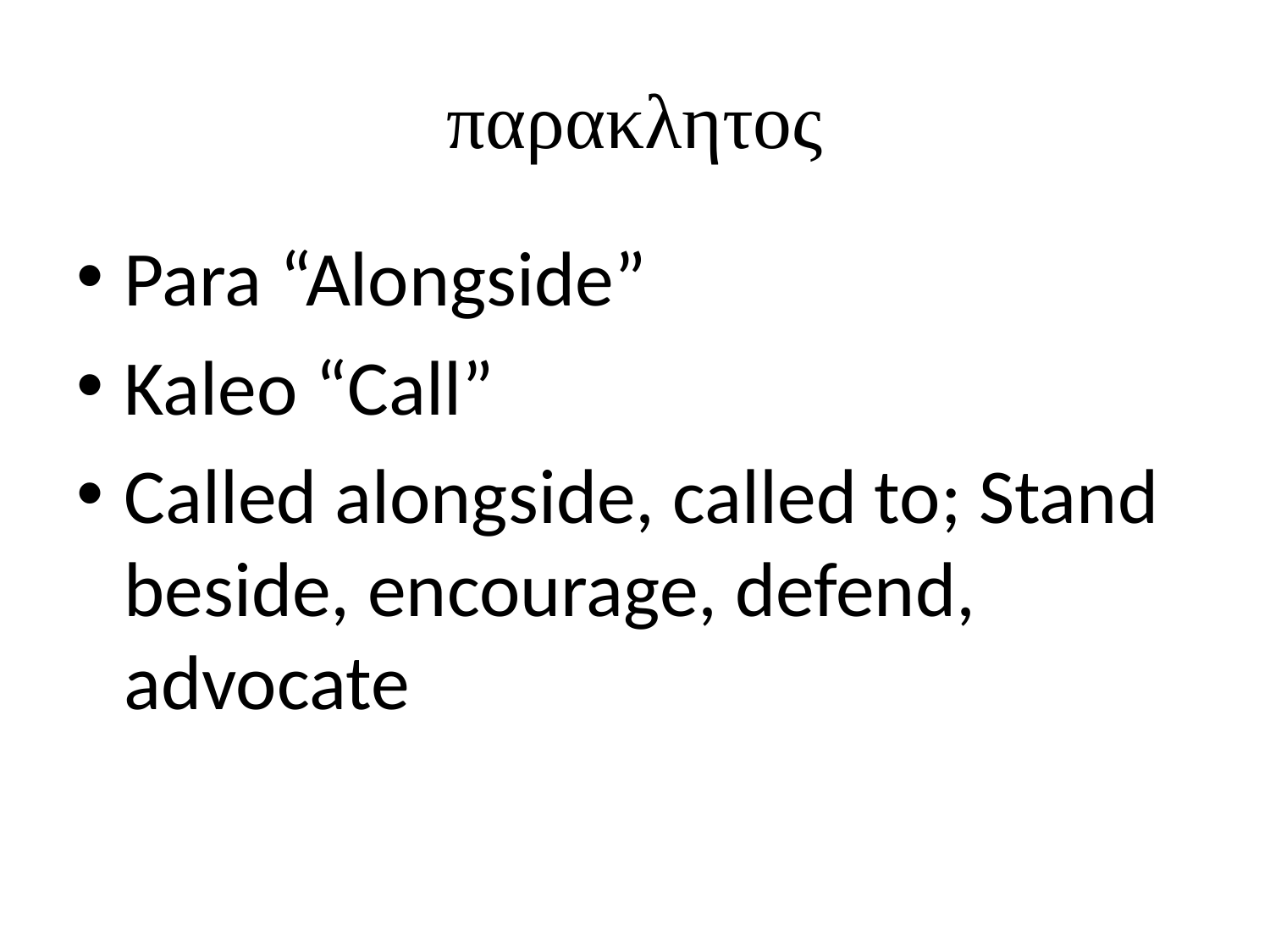

# παρακλητος
Para “Alongside”
Kaleo “Call”
Called alongside, called to; Stand beside, encourage, defend, advocate